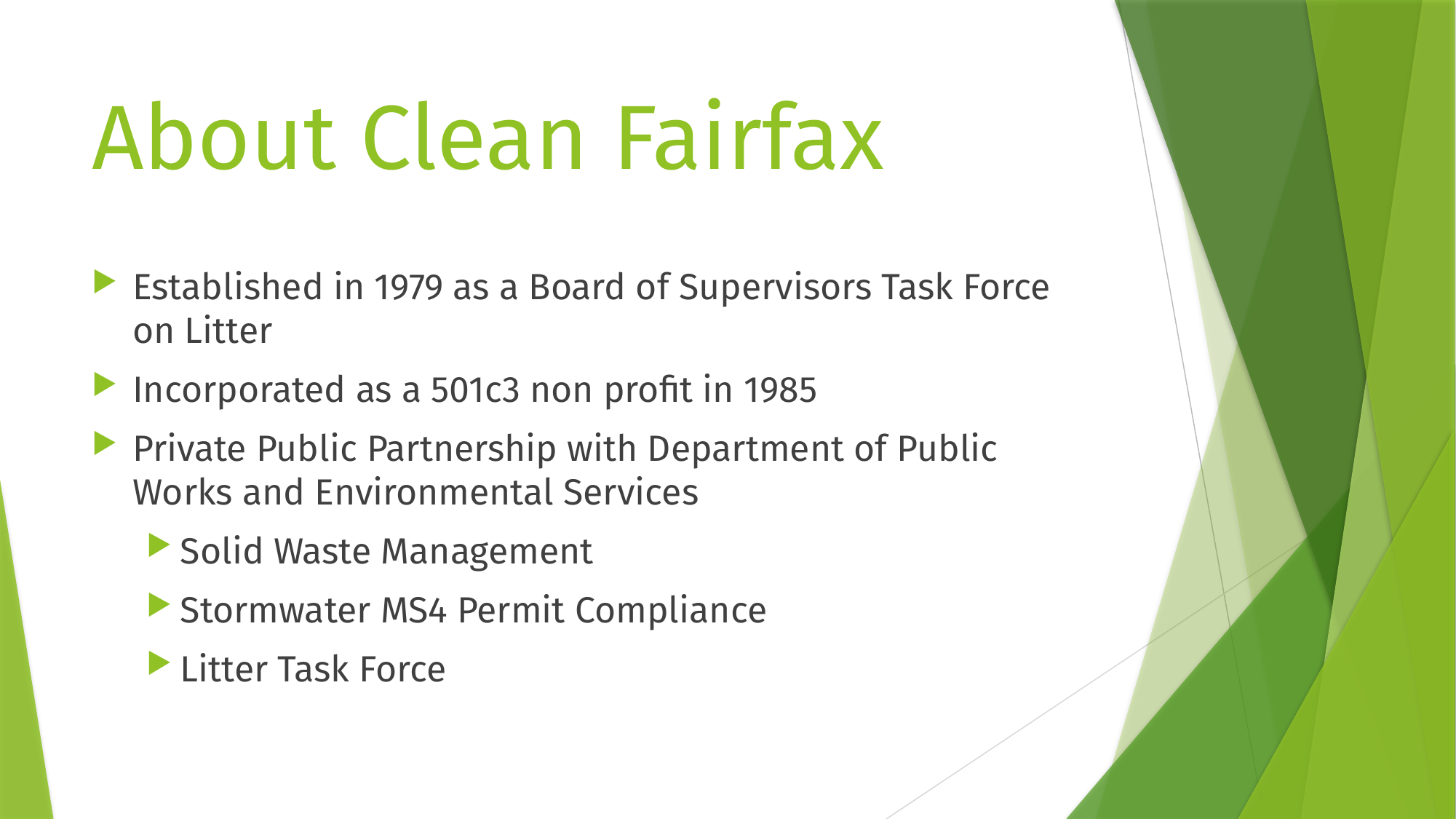

# About Clean Fairfax
Established in 1979 as a Board of Supervisors Task Force on Litter
Incorporated as a 501c3 non profit in 1985
Private Public Partnership with Department of Public Works and Environmental Services
Solid Waste Management
Stormwater MS4 Permit Compliance
Litter Task Force